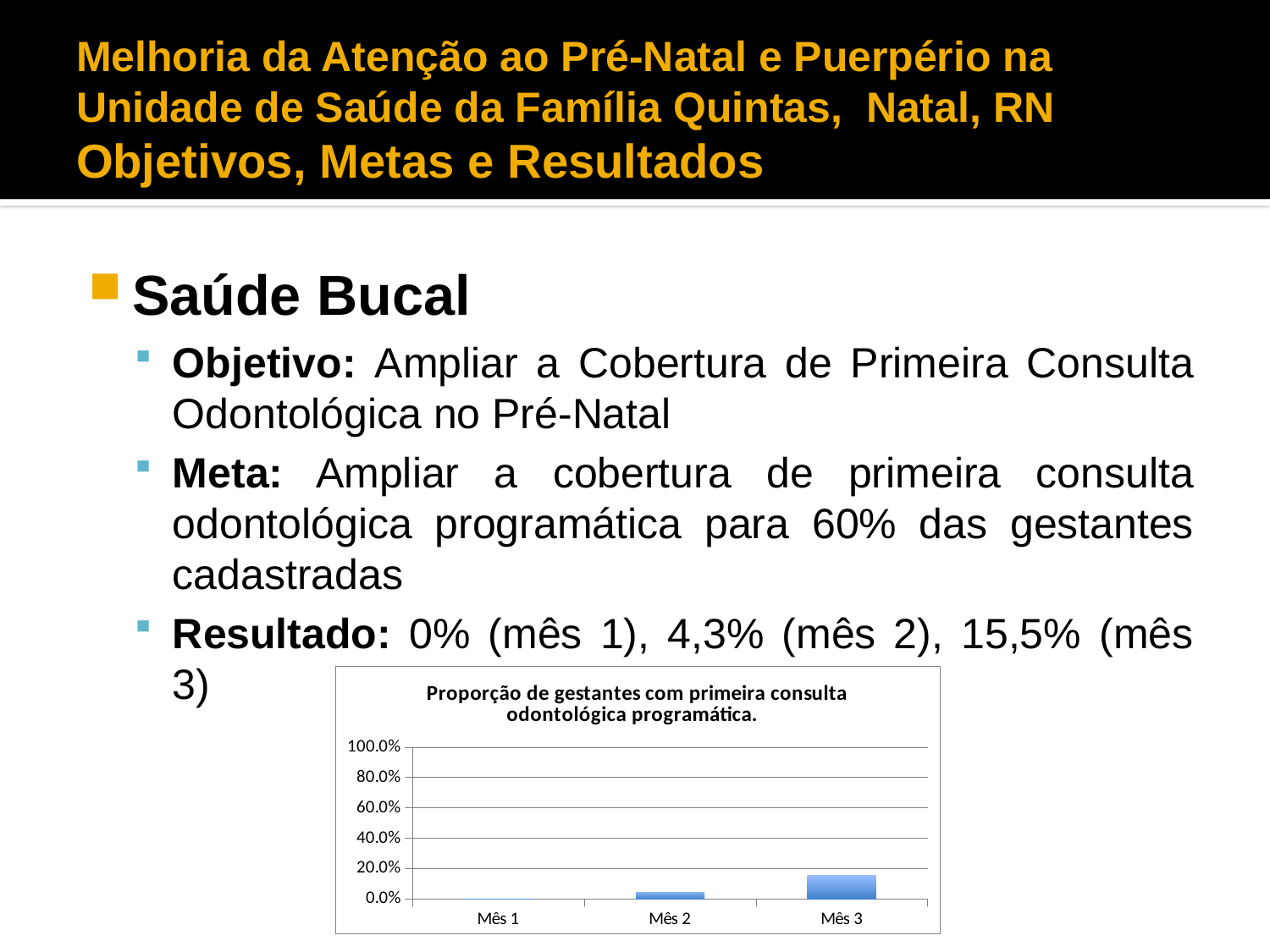

# Melhoria da Atenção ao Pré-Natal e Puerpério na Unidade de Saúde da Família Quintas,  Natal, RN Objetivos, Metas e Resultados
Saúde Bucal
Objetivo: Ampliar a Cobertura de Primeira Consulta Odontológica no Pré-Natal
Meta: Ampliar a cobertura de primeira consulta odontológica programática para 60% das gestantes cadastradas
Resultado: 0% (mês 1), 4,3% (mês 2), 15,5% (mês 3)

### Chart:

| Category | Proporção de gestantes com primeira consulta odontológica programática.   |
|---|---|
| Mês 1 | 0.0 |
| Mês 2 | 0.043478260869565216 |
| Mês 3 | 0.15458937198067632 |